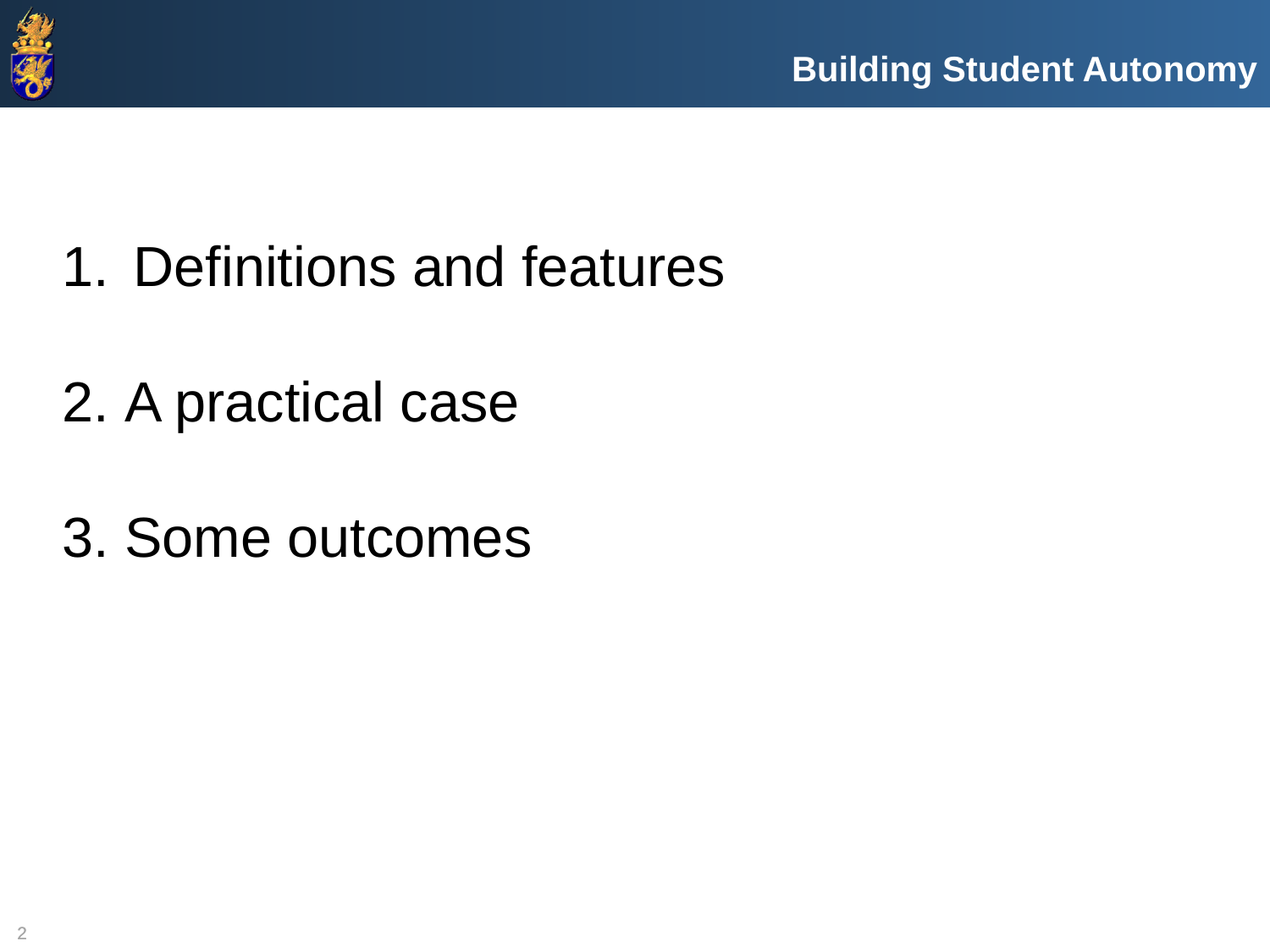

Building Student Autonomy
Definitions and features

2. A practical case

3. Some outcomes